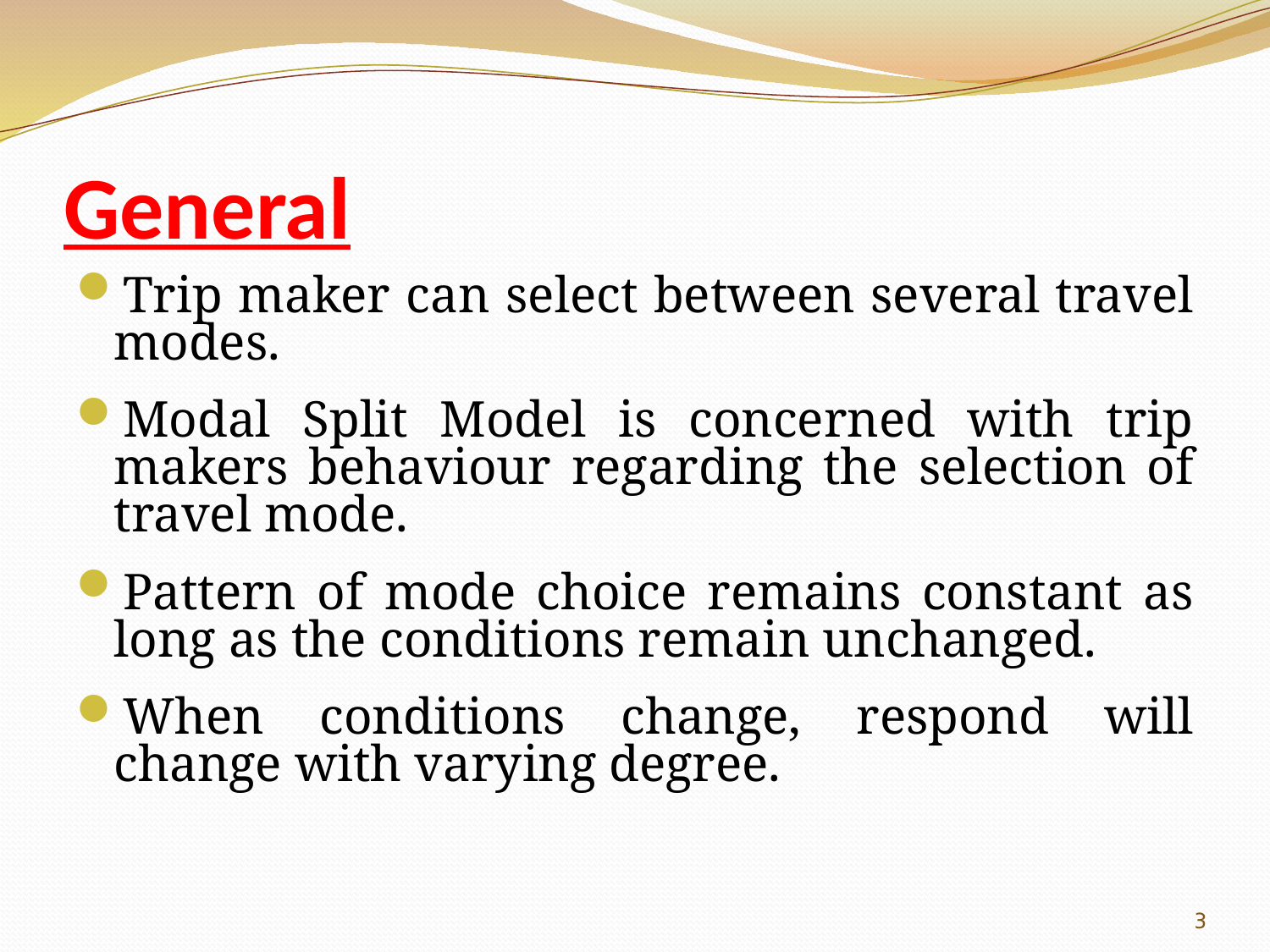

# General
Trip maker can select between several travel modes.

Modal Split Model is concerned with trip makers behaviour regarding the selection of travel mode.

Pattern of mode choice remains constant as long as the conditions remain unchanged.

When conditions change, respond will change with varying degree.
3